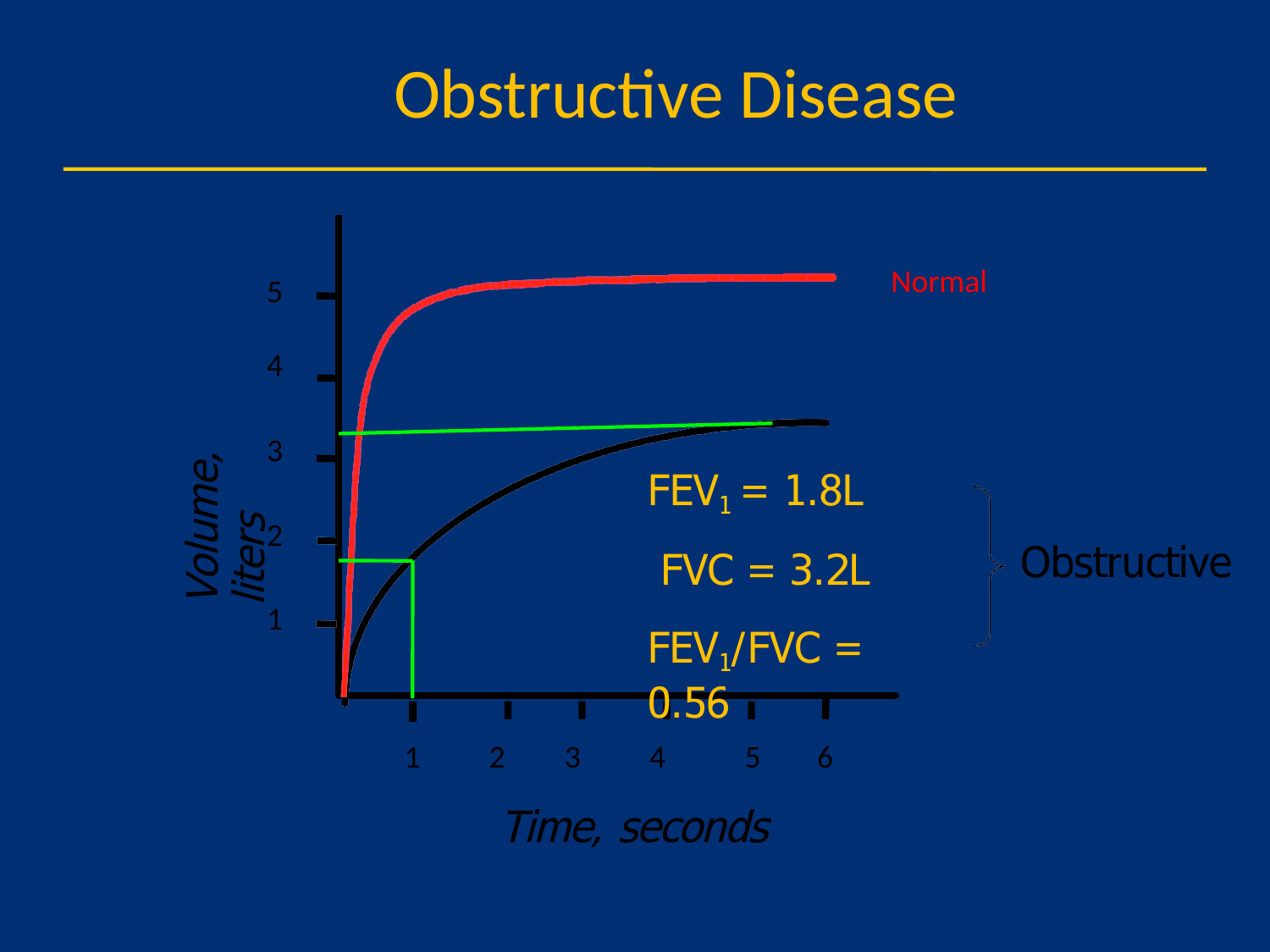

# Obstructive Disease

Normal
5

4
Volume, liters

3
FEV1 = 1.8L  FVC = 3.2L
FEV1/FVC = 0.56

2
Obstructive

1

1
2	3	4	5
Time, seconds
6